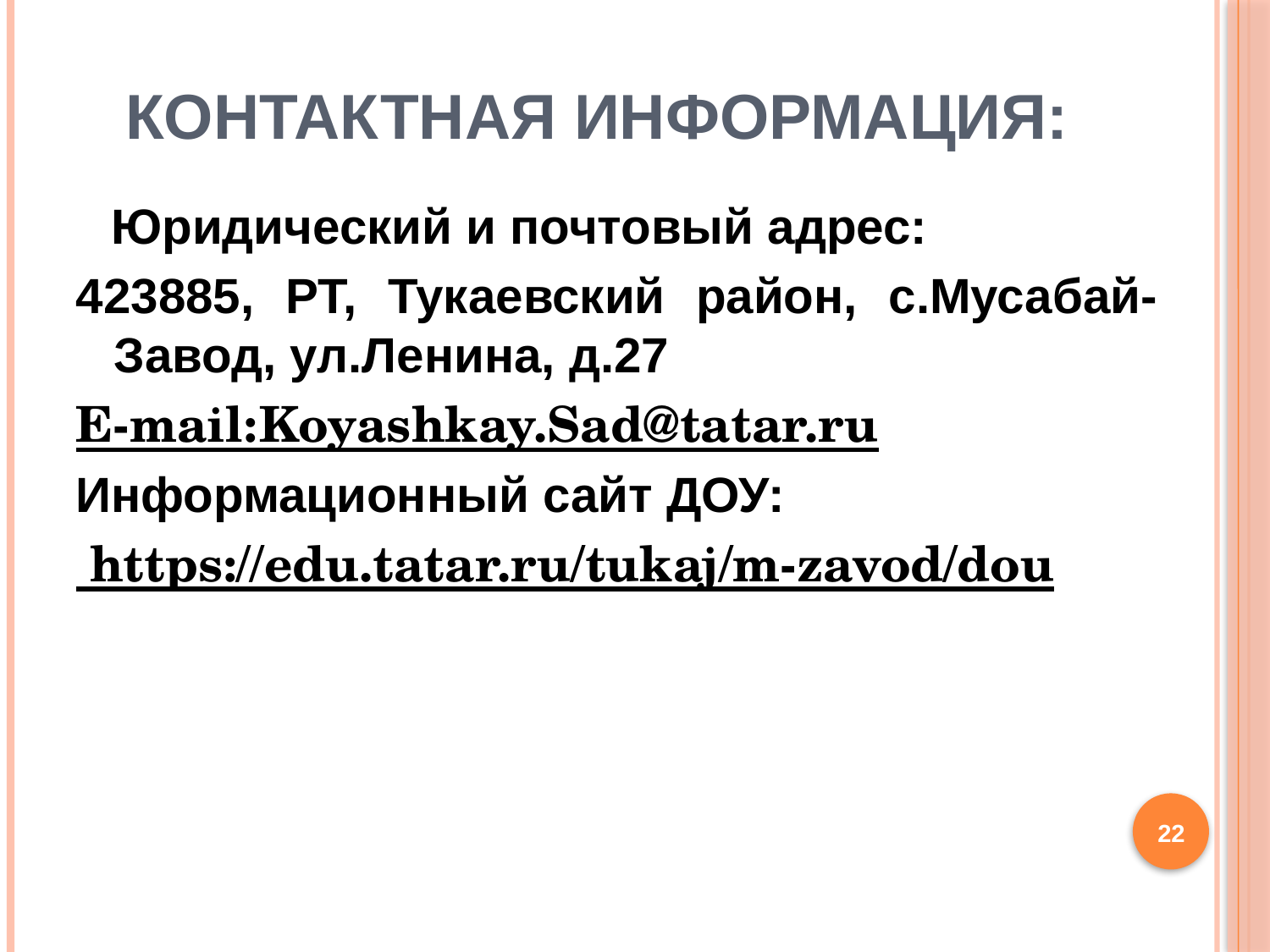

# Контактная информация:
   Юридический и почтовый адрес:
423885, РТ, Тукаевский район, с.Мусабай-Завод, ул.Ленина, д.27
E-mail:Koyashkay.Sad@tatar.ru
Информационный сайт ДОУ:
 https://edu.tatar.ru/tukaj/m-zavod/dou
22